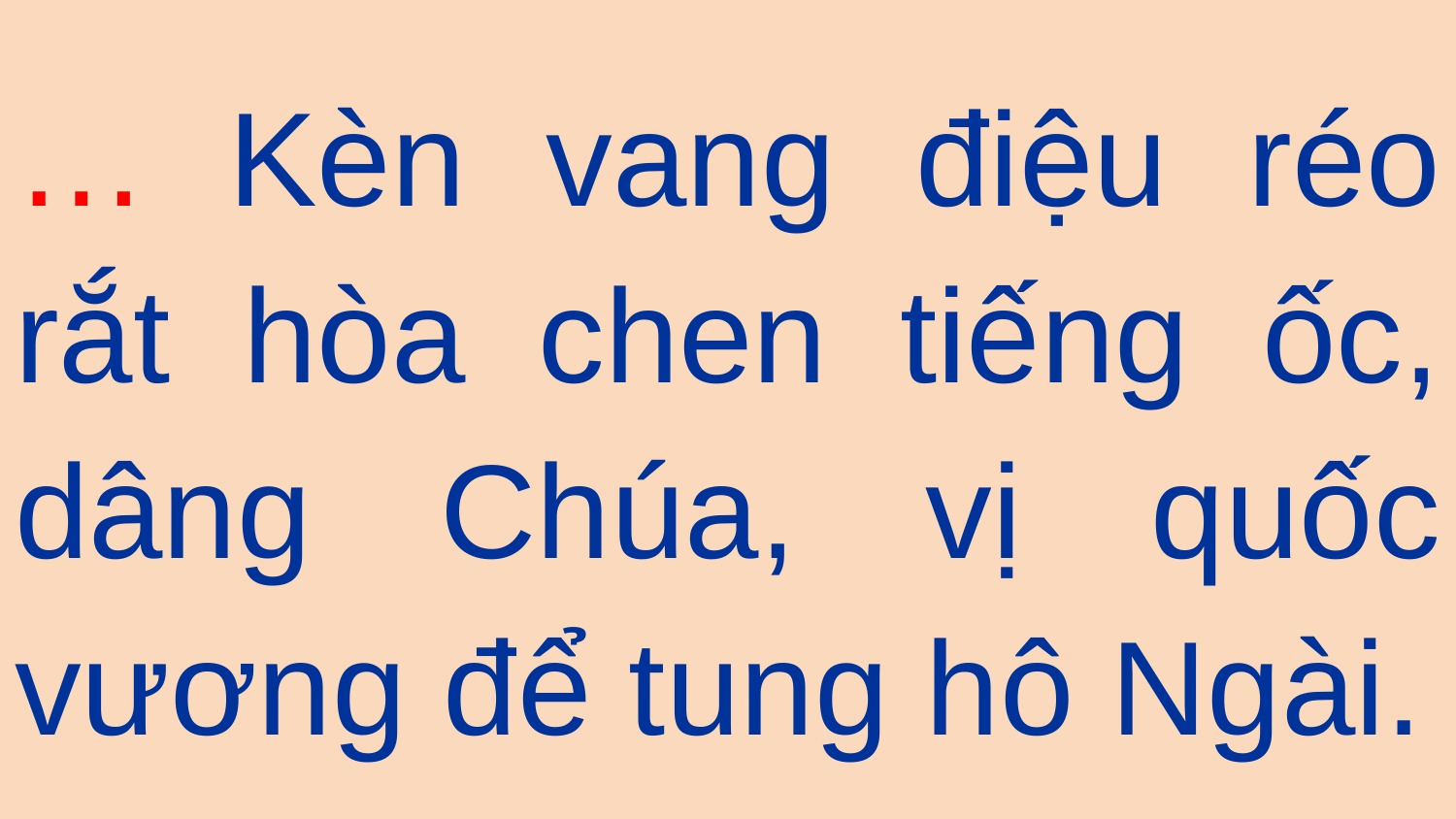

… Kèn vang điệu réo rắt hòa chen tiếng ốc, dâng Chúa, vị quốc vương để tung hô Ngài.